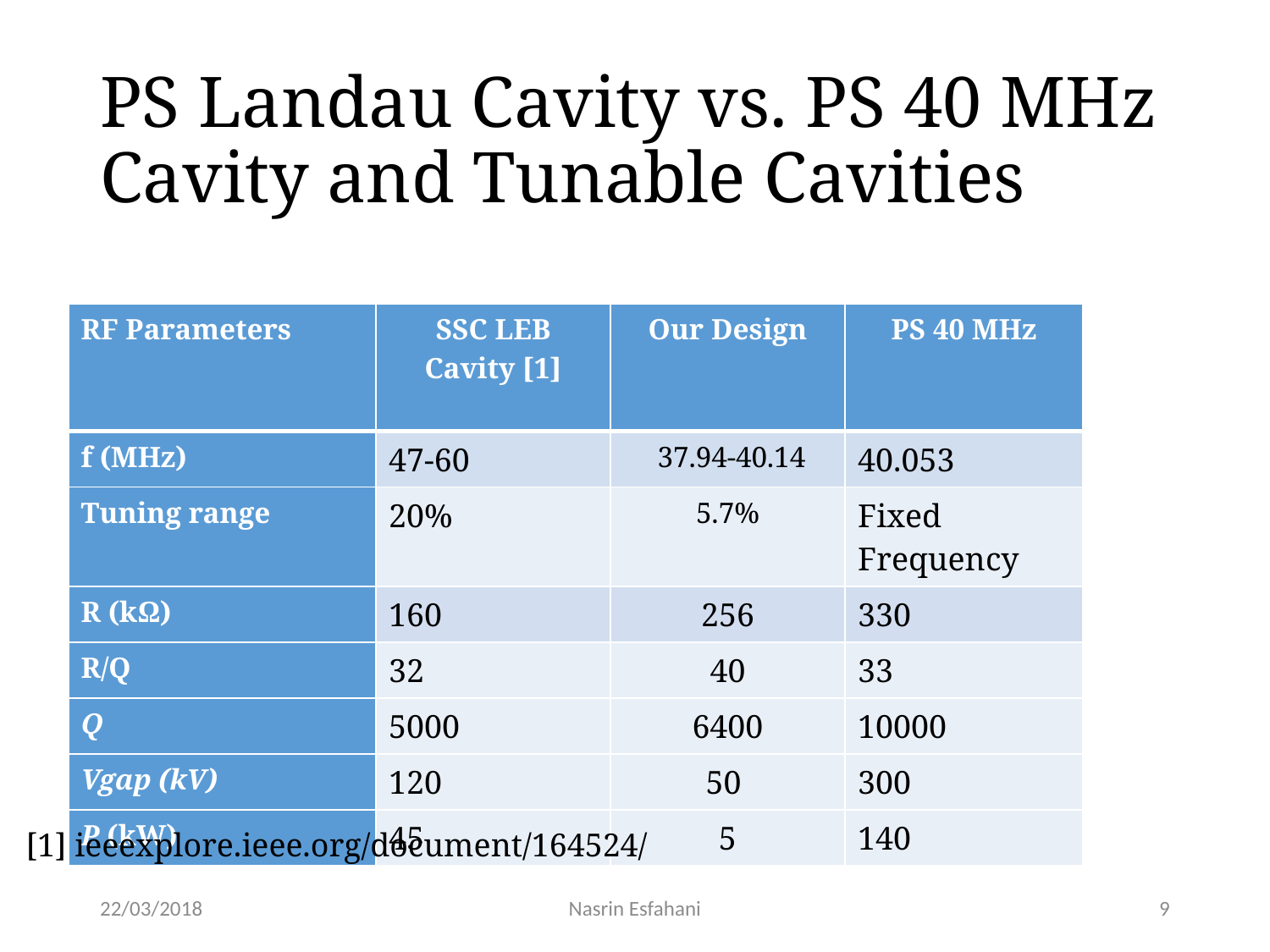

# PS Landau Cavity vs. PS 40 MHz Cavity and Tunable Cavities
| RF Parameters | SSC LEB Cavity [1] | Our Design | PS 40 MHz |
| --- | --- | --- | --- |
| f (MHz) | 47-60 | 37.94-40.14 | 40.053 |
| Tuning range | 20% | 5.7% | Fixed Frequency |
| R (kΩ) | 160 | 256 | 330 |
| R/Q | 32 | 40 | 33 |
| Q | 5000 | 6400 | 10000 |
| Vgap (kV) | 120 | 50 | 300 |
| P (kW) | 45 | 5 | 140 |
[1] ieeexplore.ieee.org/document/164524/
22/03/2018
Nasrin Esfahani
9